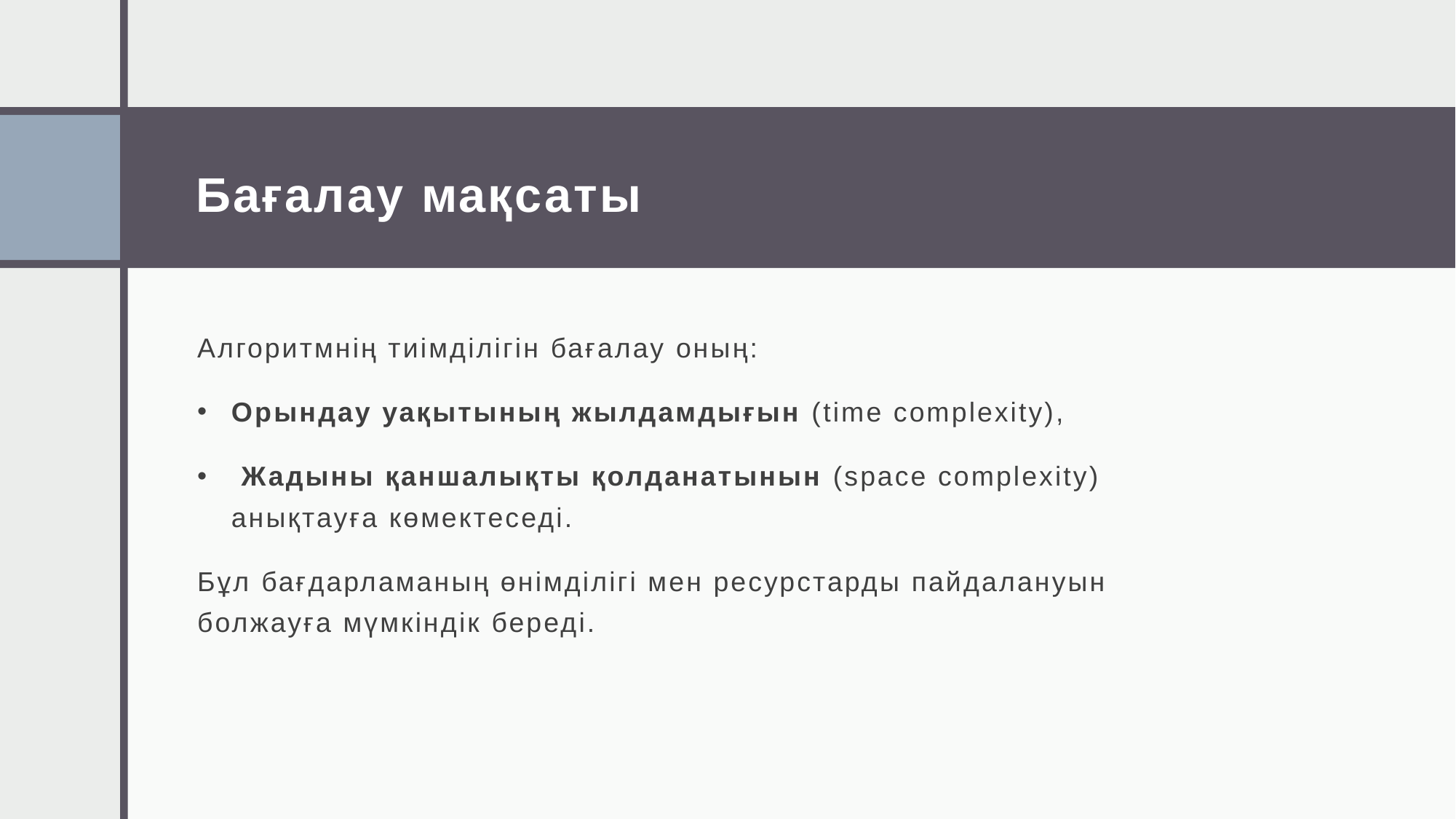

# Бағалау мақсаты
Алгоритмнің тиімділігін бағалау оның:
Орындау уақытының жылдамдығын (time complexity),
 Жадыны қаншалықты қолданатынын (space complexity) анықтауға көмектеседі.
Бұл бағдарламаның өнімділігі мен ресурстарды пайдалануын болжауға мүмкіндік береді.